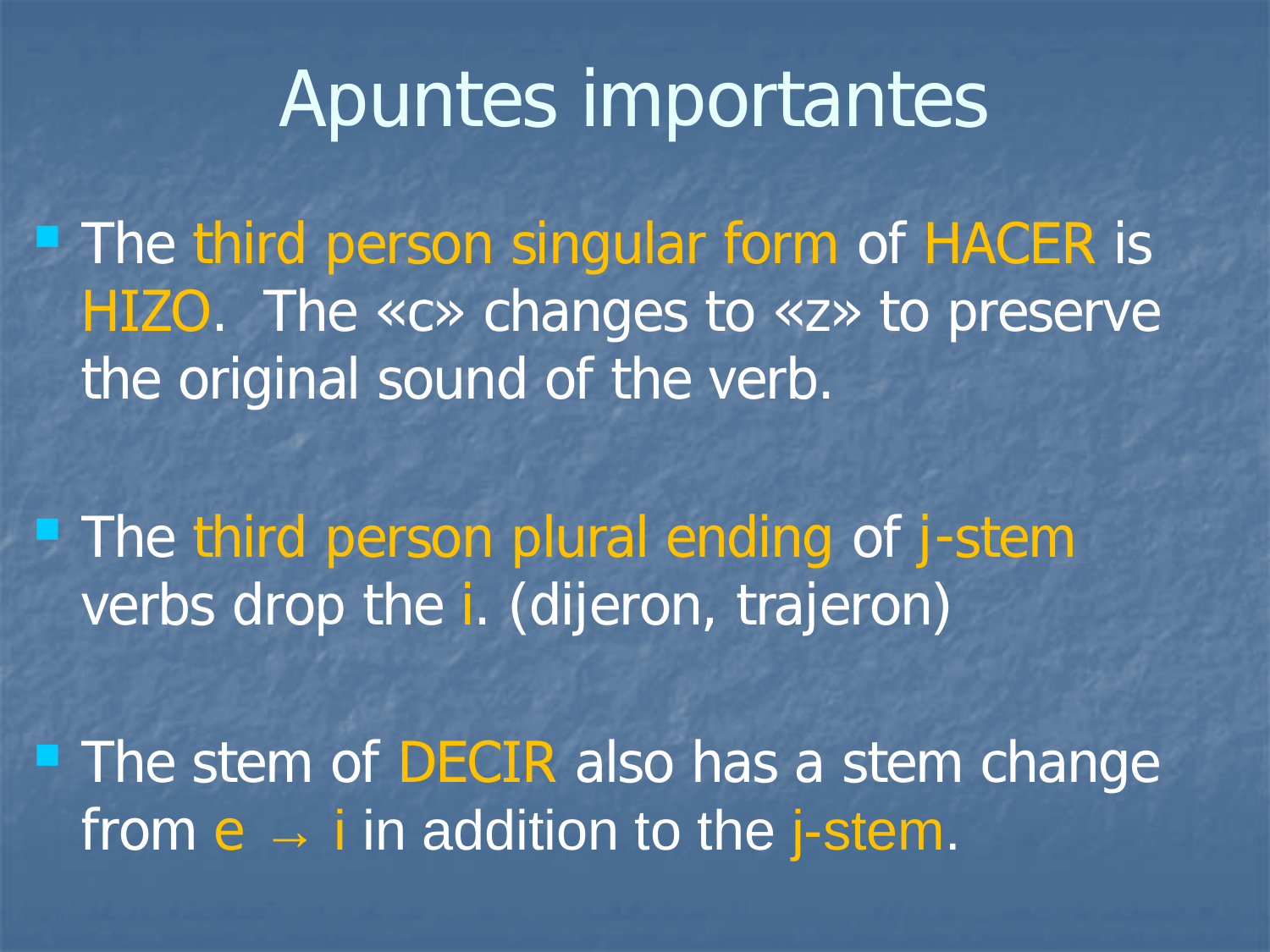

# Apuntes importantes
The third person singular form of HACER is HIZO.  The «c» changes to «z» to preserve the original sound of the verb.

The third person plural ending of j-stem verbs drop the i. (dijeron, trajeron)

The stem of DECIR also has a stem change from e → i in addition to the j-stem.